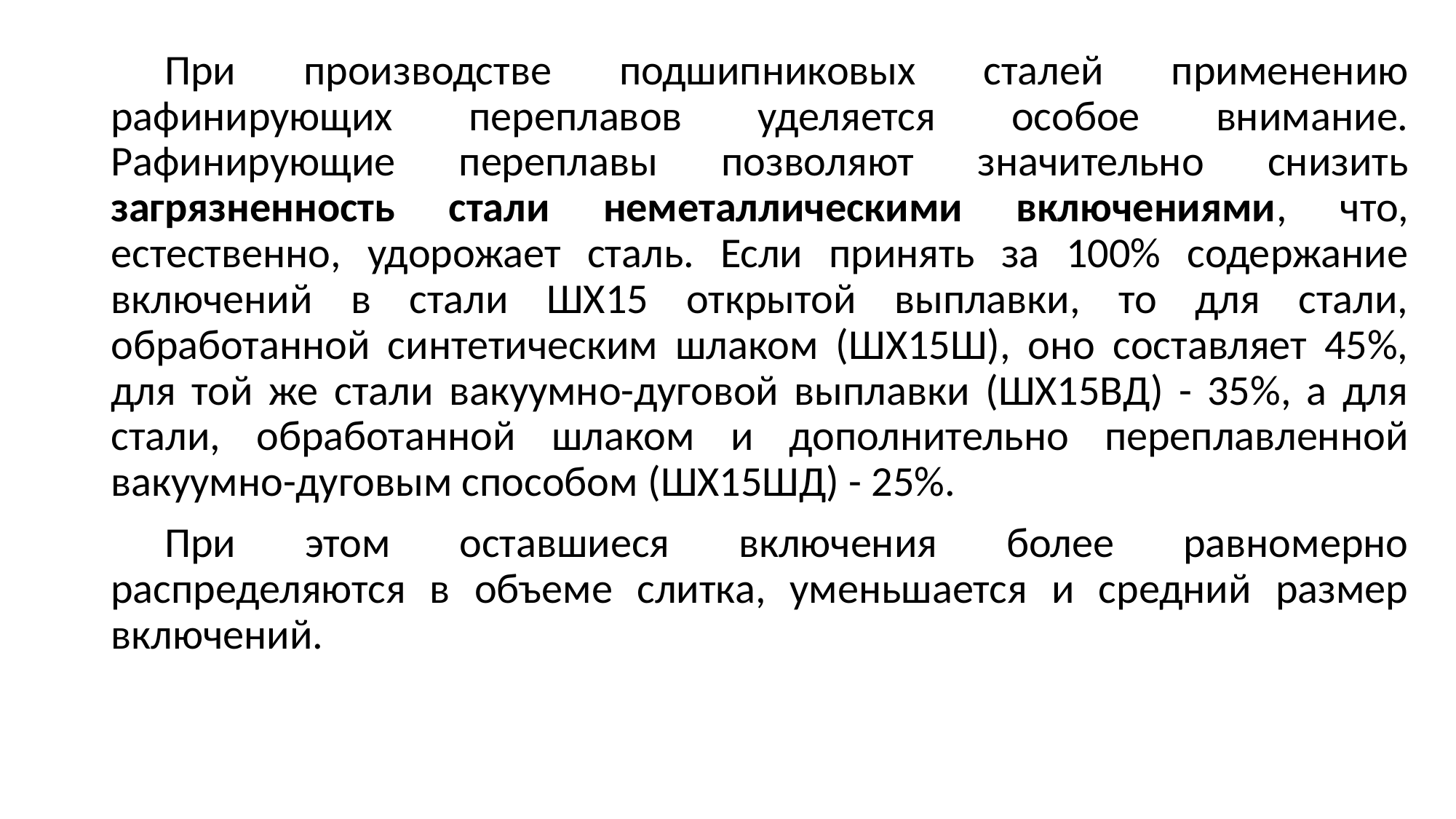

При производстве подшипниковых сталей применению рафинирующих переплавов уделяется особое внимание. Рафинирующие переплавы позволяют значительно снизить загрязненность стали неметаллическими включениями, что, естественно, удорожает сталь. Если принять за 100% содержание включений в стали ШХ15 открытой выплавки, то для стали, обработанной синтетическим шлаком (ШХ15Ш), оно составляет 45%, для той же стали вакуумно-дуговой выплавки (ШХ15ВД) - 35%, а для стали, обработанной шлаком и дополнительно переплавленной вакуумно-дуговым способом (ШХ15ШД) - 25%.
При этом оставшиеся включения более равномерно распределяются в объеме слитка, уменьшается и средний размер включений.